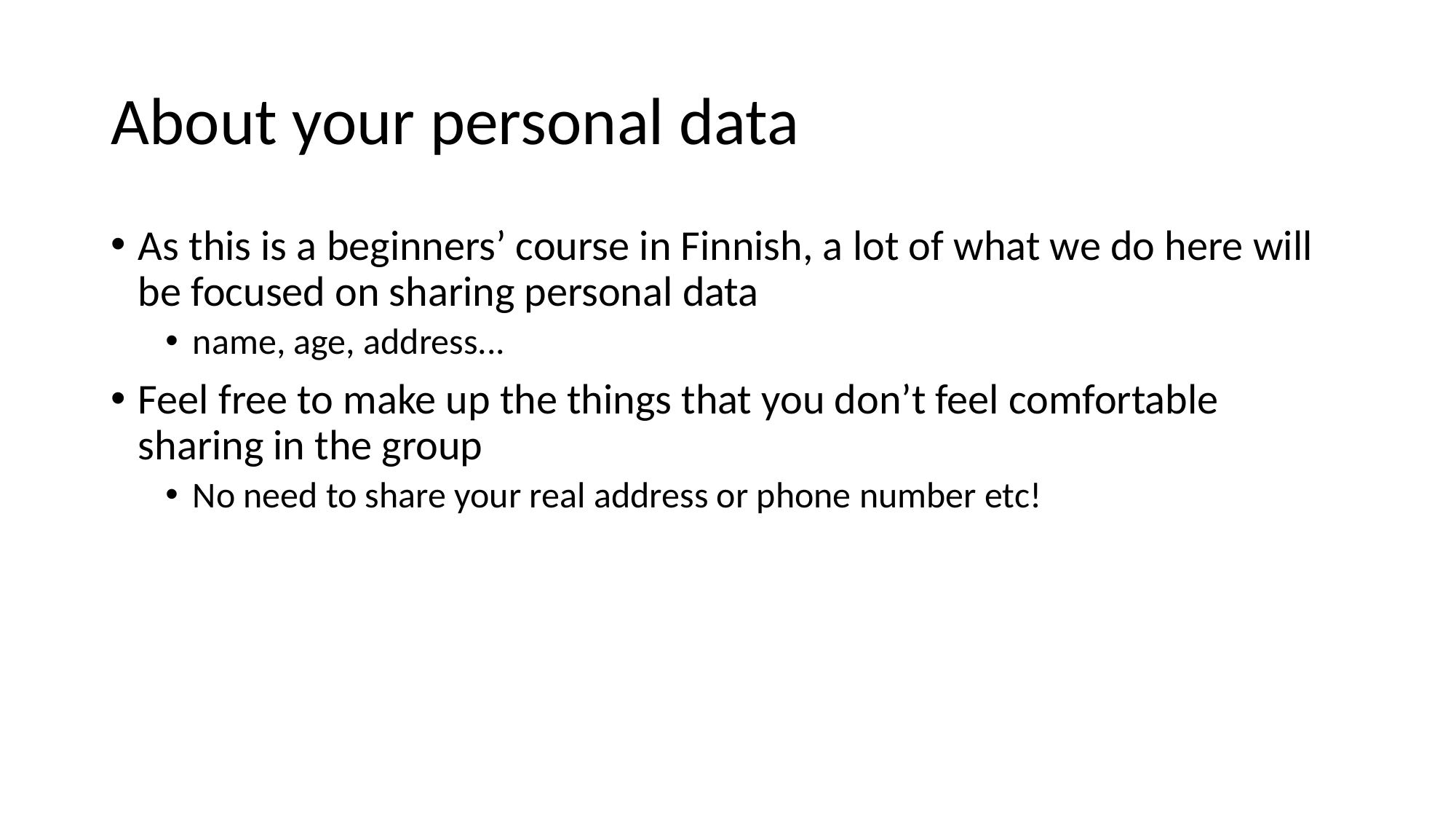

# About your personal data
As this is a beginners’ course in Finnish, a lot of what we do here will be focused on sharing personal data
name, age, address...
Feel free to make up the things that you don’t feel comfortable sharing in the group
No need to share your real address or phone number etc!